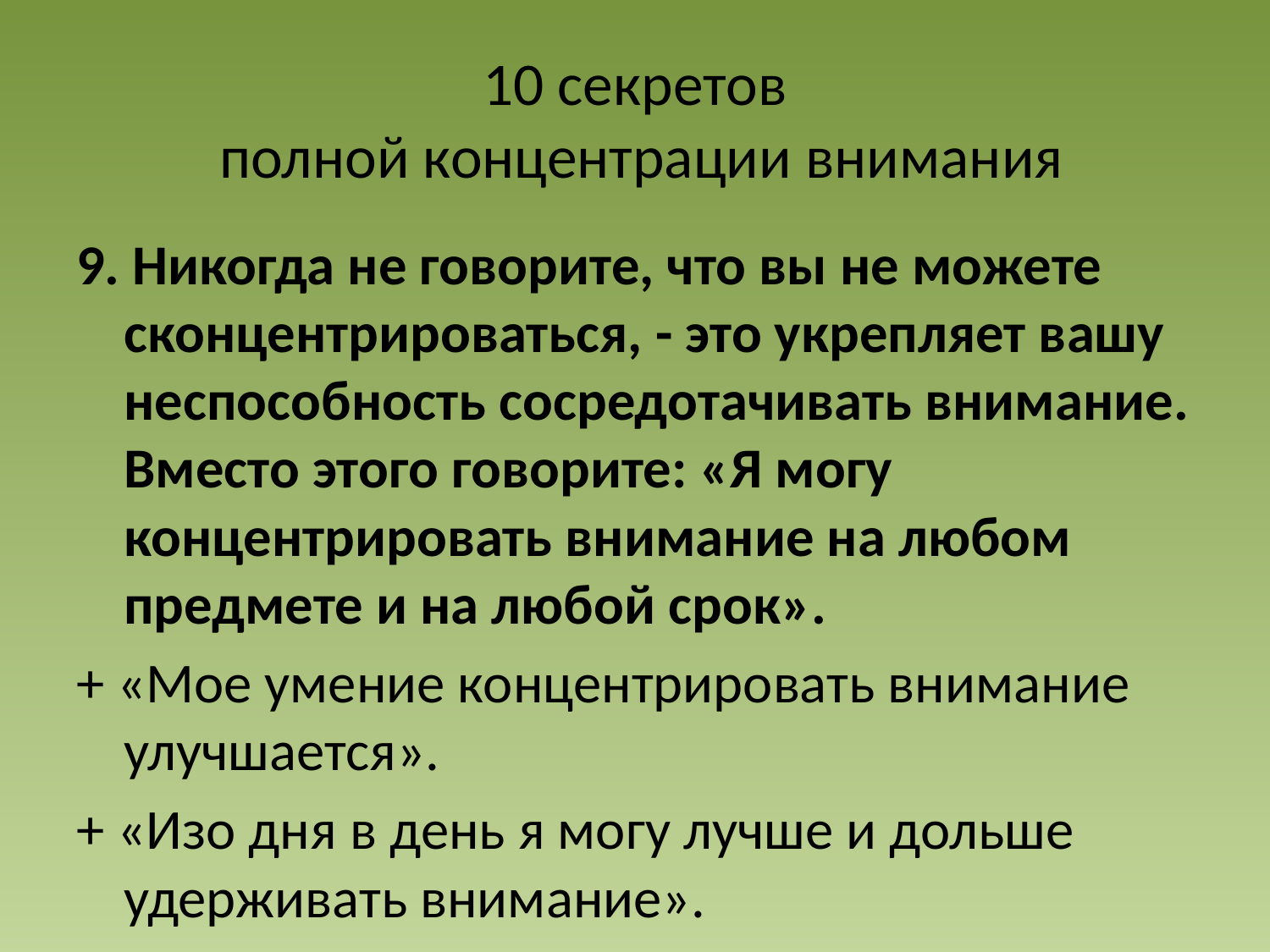

# 10 секретов полной концентрации внимания
9. Никогда не говорите, что вы не можете сконцентрироваться, - это укрепляет вашу неспособность сосредотачивать внимание. Вместо этого говорите: «Я могу концентрировать внимание на любом предмете и на любой срок».
+ «Мое умение концентрировать внимание улучшается».
+ «Изо дня в день я могу лучше и дольше удерживать внимание».